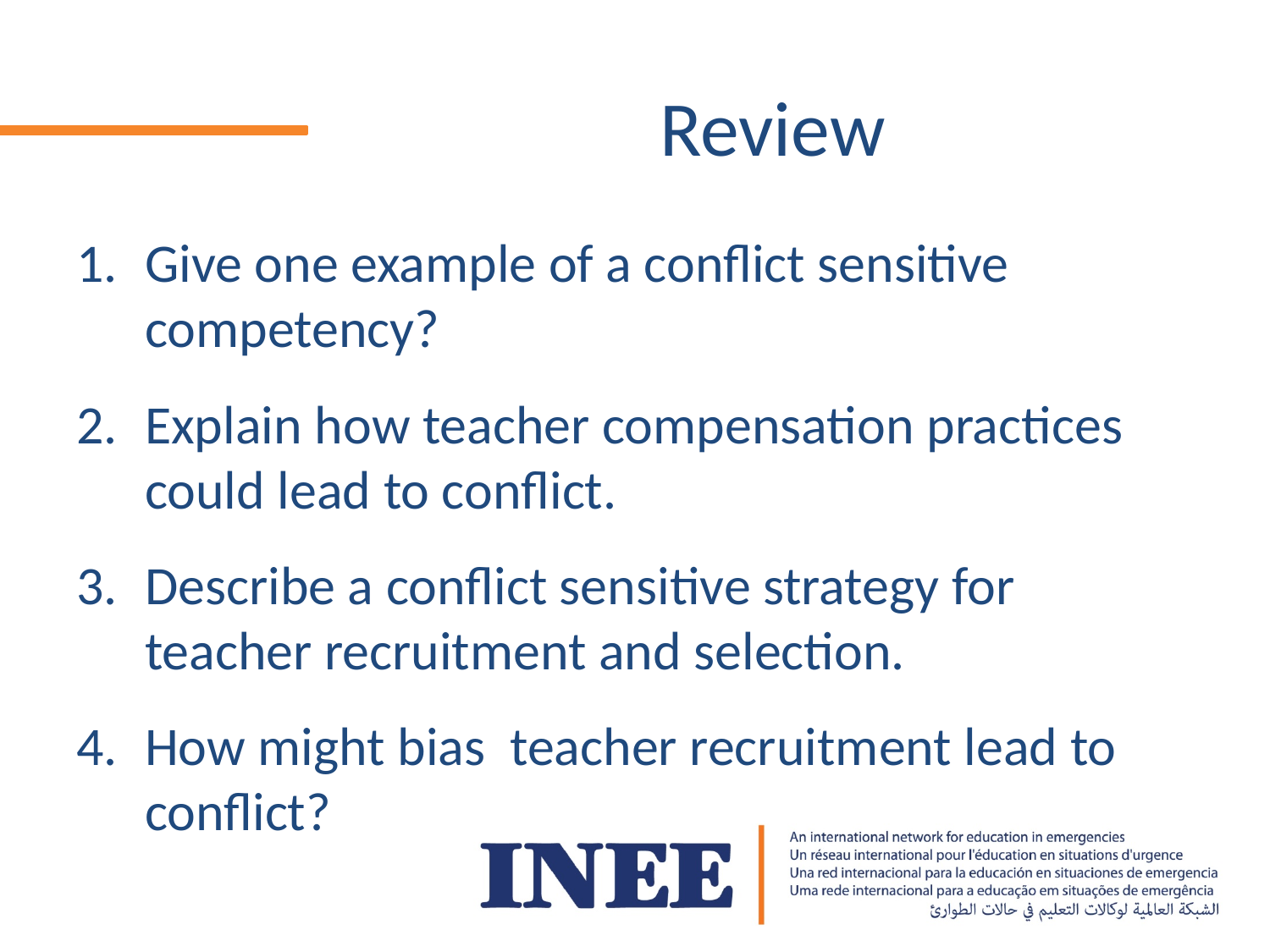

# Review
Give one example of a conflict sensitive competency?
Explain how teacher compensation practices could lead to conflict.
Describe a conflict sensitive strategy for teacher recruitment and selection.
How might bias  teacher recruitment lead to conflict?